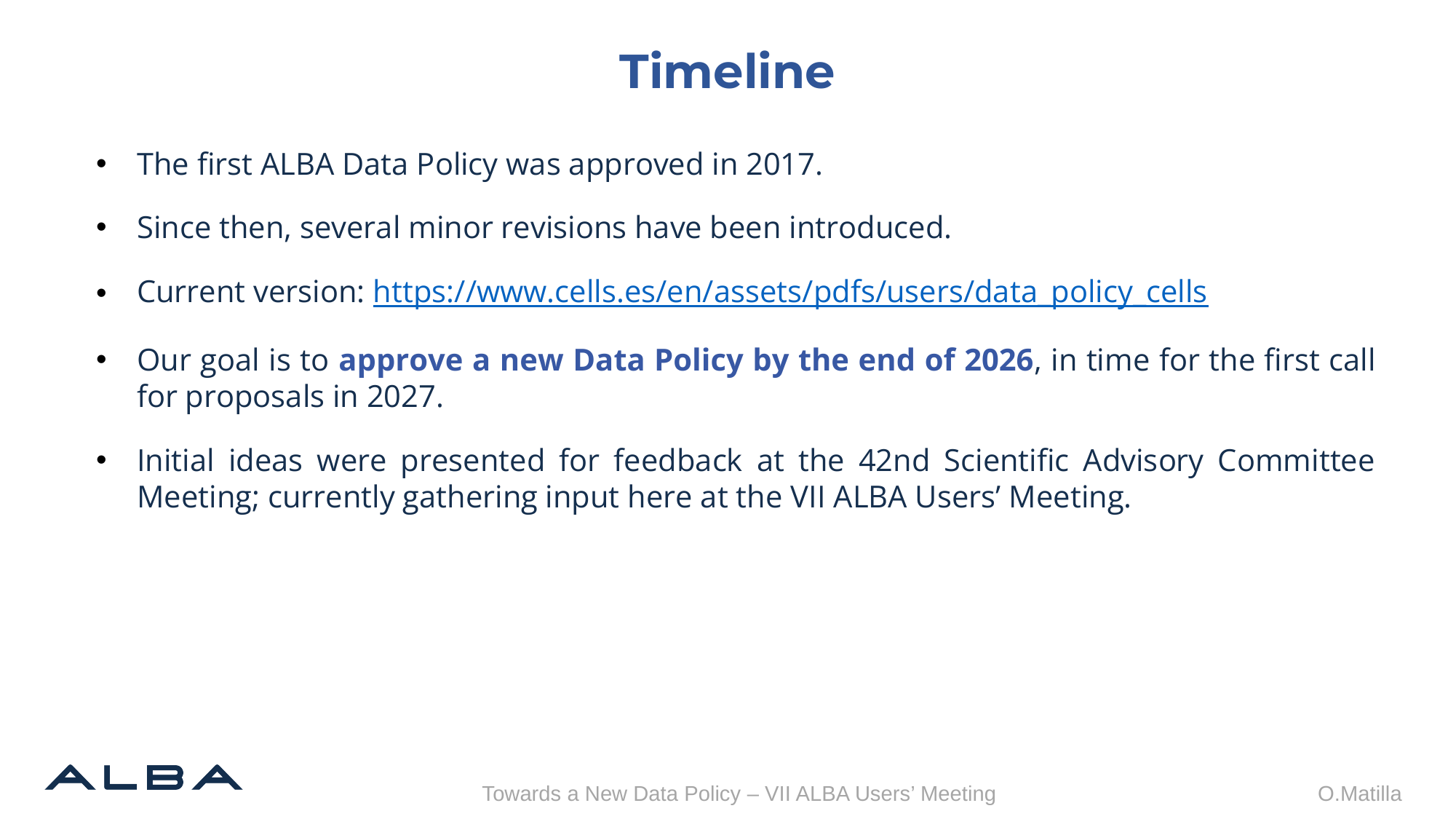

Timeline
The first ALBA Data Policy was approved in 2017.
Since then, several minor revisions have been introduced.
Current version: https://www.cells.es/en/assets/pdfs/users/data_policy_cells
Our goal is to approve a new Data Policy by the end of 2026, in time for the first call for proposals in 2027.
Initial ideas were presented for feedback at the 42nd Scientific Advisory Committee Meeting; currently gathering input here at the VII ALBA Users’ Meeting.